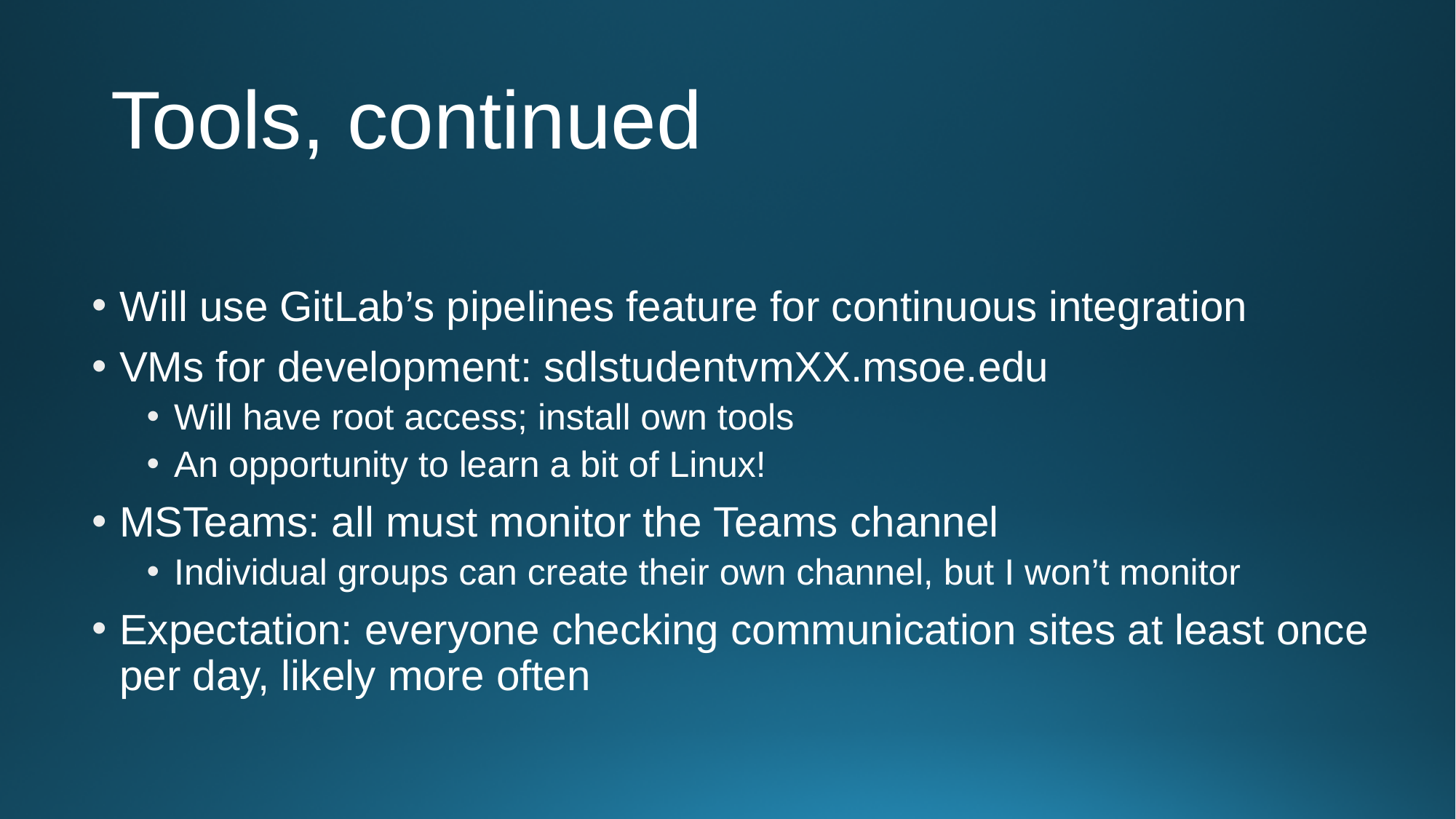

# Tools, continued
Will use GitLab’s pipelines feature for continuous integration
VMs for development: sdlstudentvmXX.msoe.edu
Will have root access; install own tools
An opportunity to learn a bit of Linux!
MSTeams: all must monitor the Teams channel
Individual groups can create their own channel, but I won’t monitor
Expectation: everyone checking communication sites at least once per day, likely more often